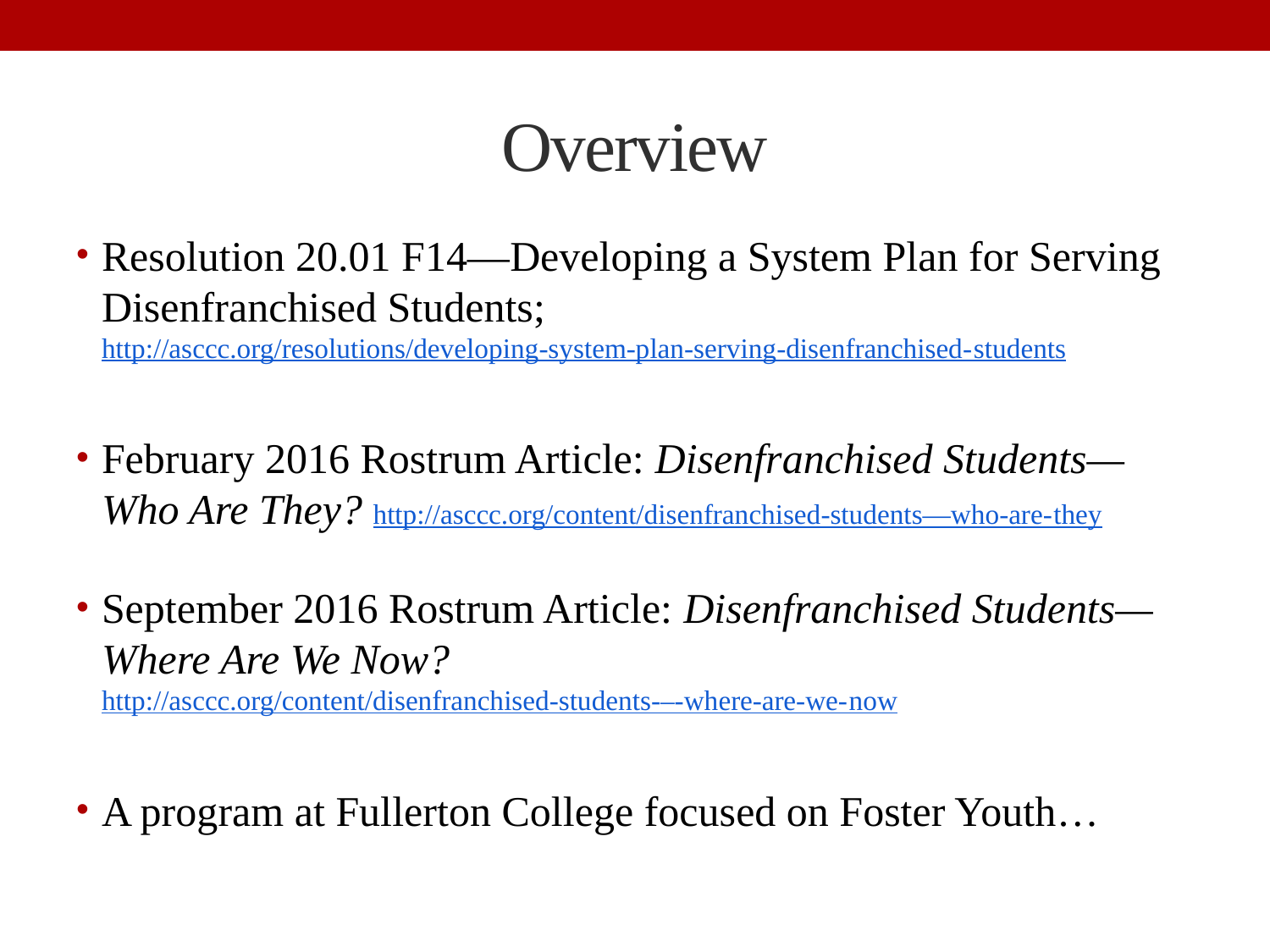

# Overview
Resolution 20.01 F14—Developing a System Plan for Serving Disenfranchised Students; http://asccc.org/resolutions/developing-system-plan-serving-disenfranchised-students

February 2016 Rostrum Article: Disenfranchised Students—Who Are They? http://asccc.org/content/disenfranchised-students—who-are-they

September 2016 Rostrum Article: Disenfranchised Students—Where Are We Now? http://asccc.org/content/disenfranchised-students-–-where-are-we-now

A program at Fullerton College focused on Foster Youth…